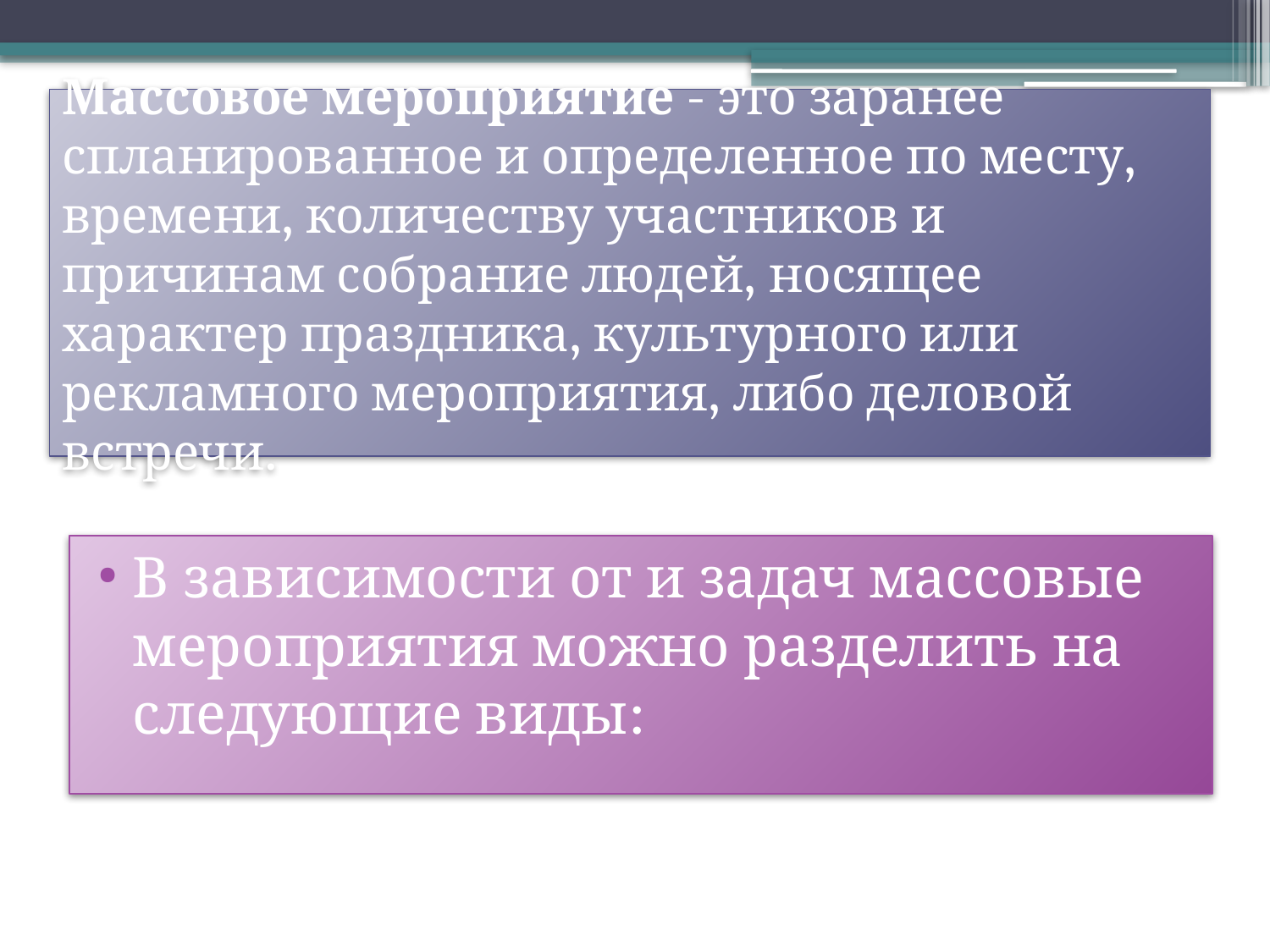

# Массовое мероприятие - это заранее спланированное и определенное по месту, времени, количеству участников и причинам собрание людей, носящее характер праздника, культурного или рекламного мероприятия, либо деловой встречи.
В зависимости от и задач массовые мероприятия можно разделить на следующие виды: